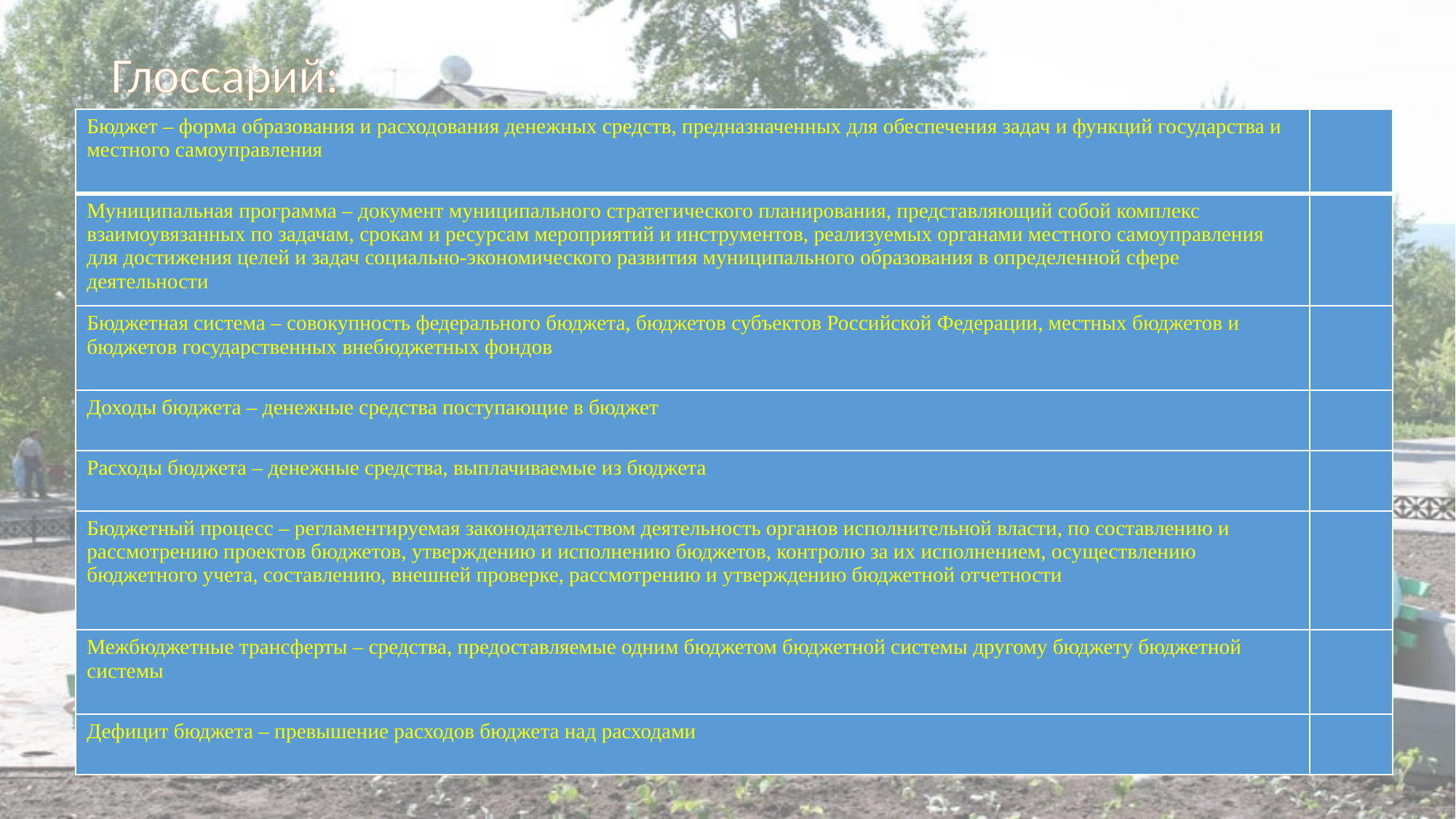

# Глоссарий:
| Бюджет – форма образования и расходования денежных средств, предназначенных для обеспечения задач и функций государства и местного самоуправления |  |
| --- | --- |
| Муниципальная программа – документ муниципального стратегического планирования, представляющий собой комплекс взаимоувязанных по задачам, срокам и ресурсам мероприятий и инструментов, реализуемых органами местного самоуправления для достижения целей и задач социально-экономического развития муниципального образования в определенной сфере деятельности |  |
| Бюджетная система – совокупность федерального бюджета, бюджетов субъектов Российской Федерации, местных бюджетов и бюджетов государственных внебюджетных фондов |  |
| Доходы бюджета – денежные средства поступающие в бюджет |  |
| Расходы бюджета – денежные средства, выплачиваемые из бюджета |  |
| Бюджетный процесс – регламентируемая законодательством деятельность органов исполнительной власти, по составлению и рассмотрению проектов бюджетов, утверждению и исполнению бюджетов, контролю за их исполнением, осуществлению бюджетного учета, составлению, внешней проверке, рассмотрению и утверждению бюджетной отчетности |  |
| Межбюджетные трансферты – средства, предоставляемые одним бюджетом бюджетной системы другому бюджету бюджетной системы |  |
| Дефицит бюджета – превышение расходов бюджета над расходами |  |